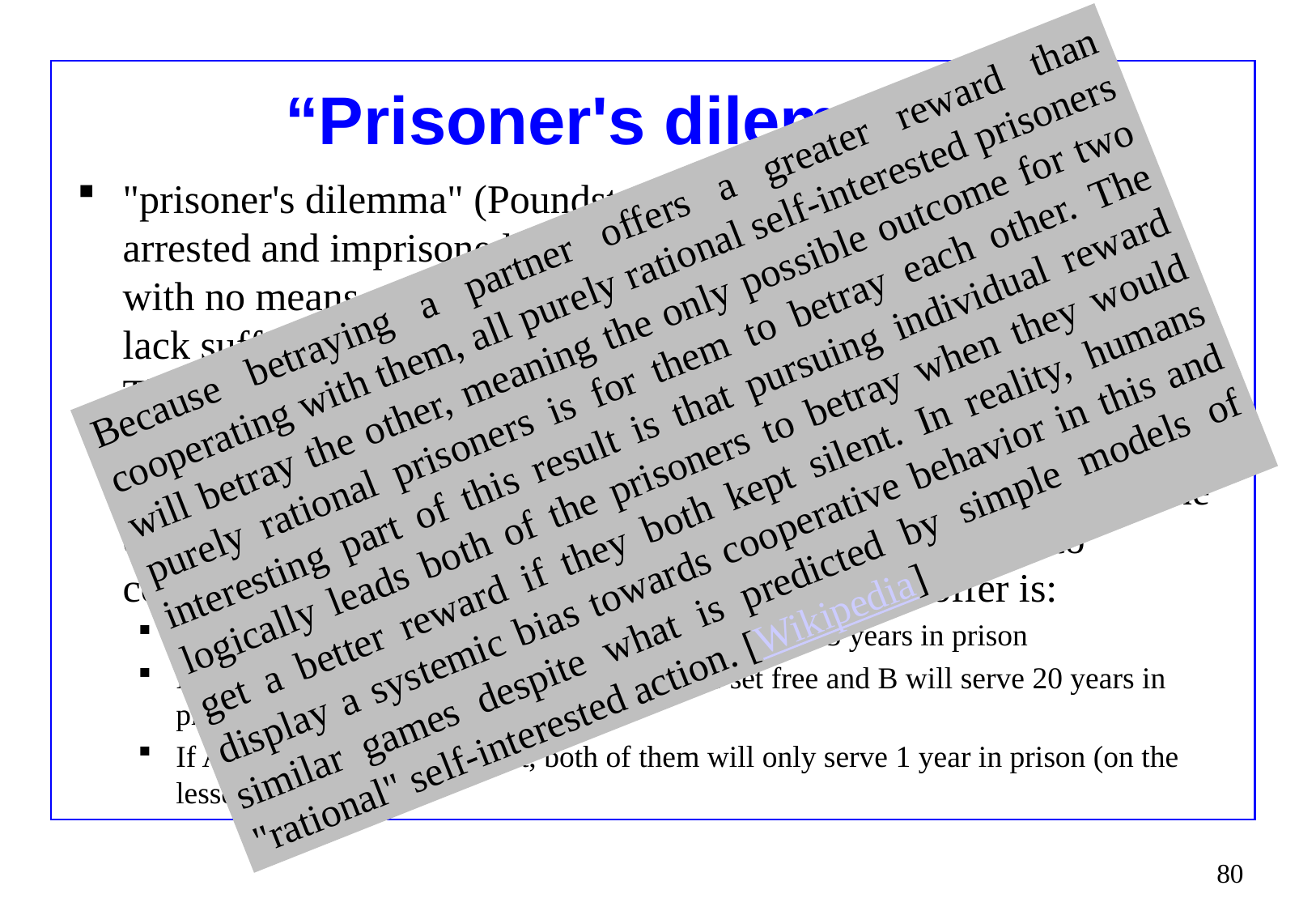

# “Prisoner's dilemma"
"prisoner's dilemma" (Poundstone, 1992) : Two criminals are arrested and imprisoned. Each prisoner is in solitary confinement with no means of communicating with the other. The prosecutors lack sufficient evidence to convict the pair on the principal charge. They hope to get both sentenced to a year in prison on a lesser charge. Simultaneously, the prosecutors offer each prisoner a bargain. Each prisoner is given the opportunity either to: betray the other by testifying that the other committed the crime, or to cooperate with the other by remaining silent. The offer is:
If A and B each betray the other, each of them serves 5 years in prison
If A betrays B but B remains silent, A will be set free and B will serve 20 years in prison (and vice versa)
If A and B both remain silent, both of them will only serve 1 year in prison (on the lesser charge)
Because betraying a partner offers a greater reward than cooperating with them, all purely rational self-interested prisoners will betray the other, meaning the only possible outcome for two purely rational prisoners is for them to betray each other. The interesting part of this result is that pursuing individual reward logically leads both of the prisoners to betray when they would get a better reward if they both kept silent. In reality, humans display a systemic bias towards cooperative behavior in this and similar games despite what is predicted by simple models of "rational" self-interested action. [Wikipedia]